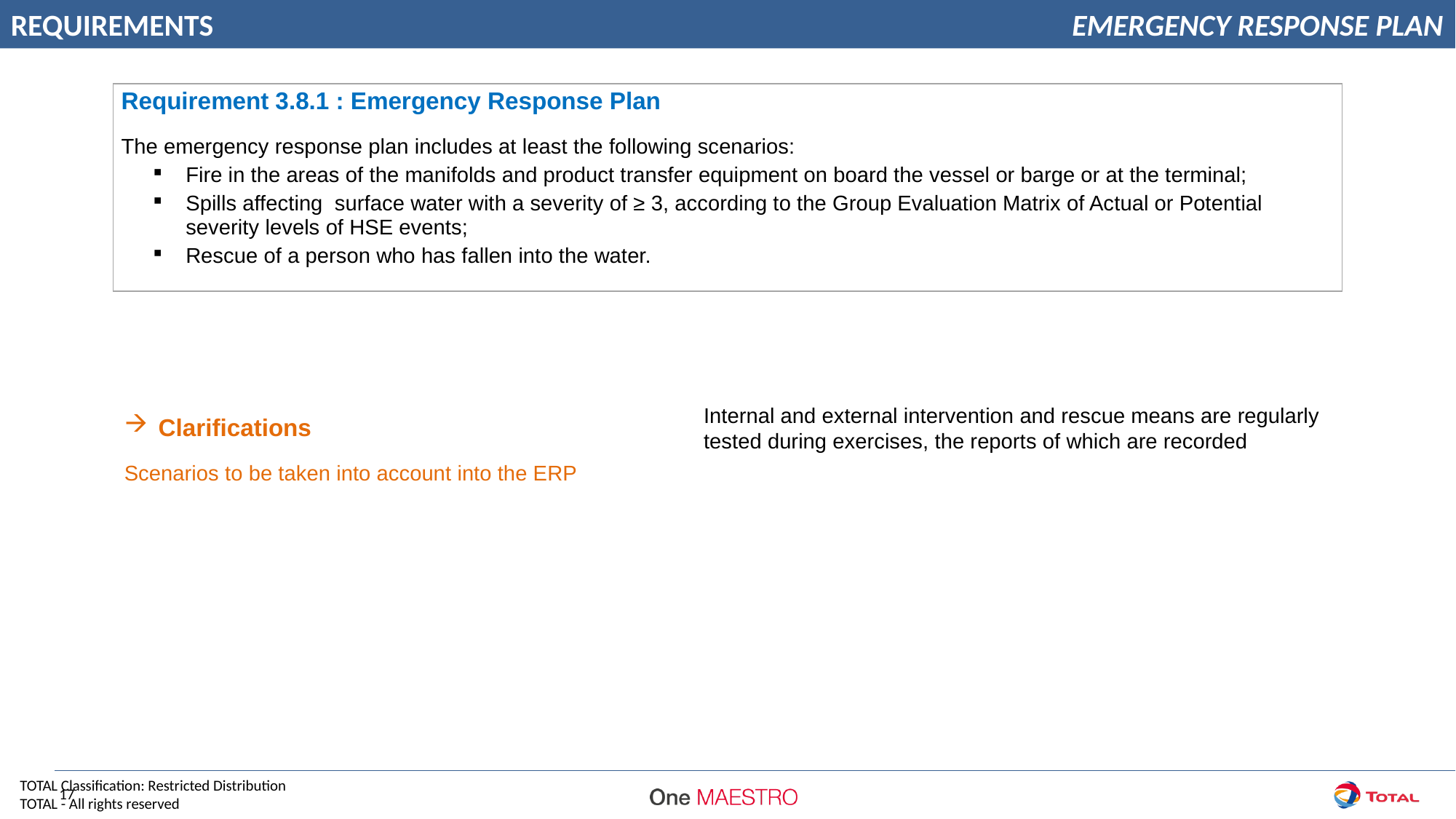

REQUIREMENTS
EMERGENCY RESPONSE PLAN
| Requirement 3.8.1 : Emergency Response Plan |
| --- |
| The emergency response plan includes at least the following scenarios: Fire in the areas of the manifolds and product transfer equipment on board the vessel or barge or at the terminal; Spills affecting surface water with a severity of ≥ 3, according to the Group Evaluation Matrix of Actual or Potential severity levels of HSE events; Rescue of a person who has fallen into the water. |
Internal and external intervention and rescue means are regularly tested during exercises, the reports of which are recorded
Clarifications
Scenarios to be taken into account into the ERP